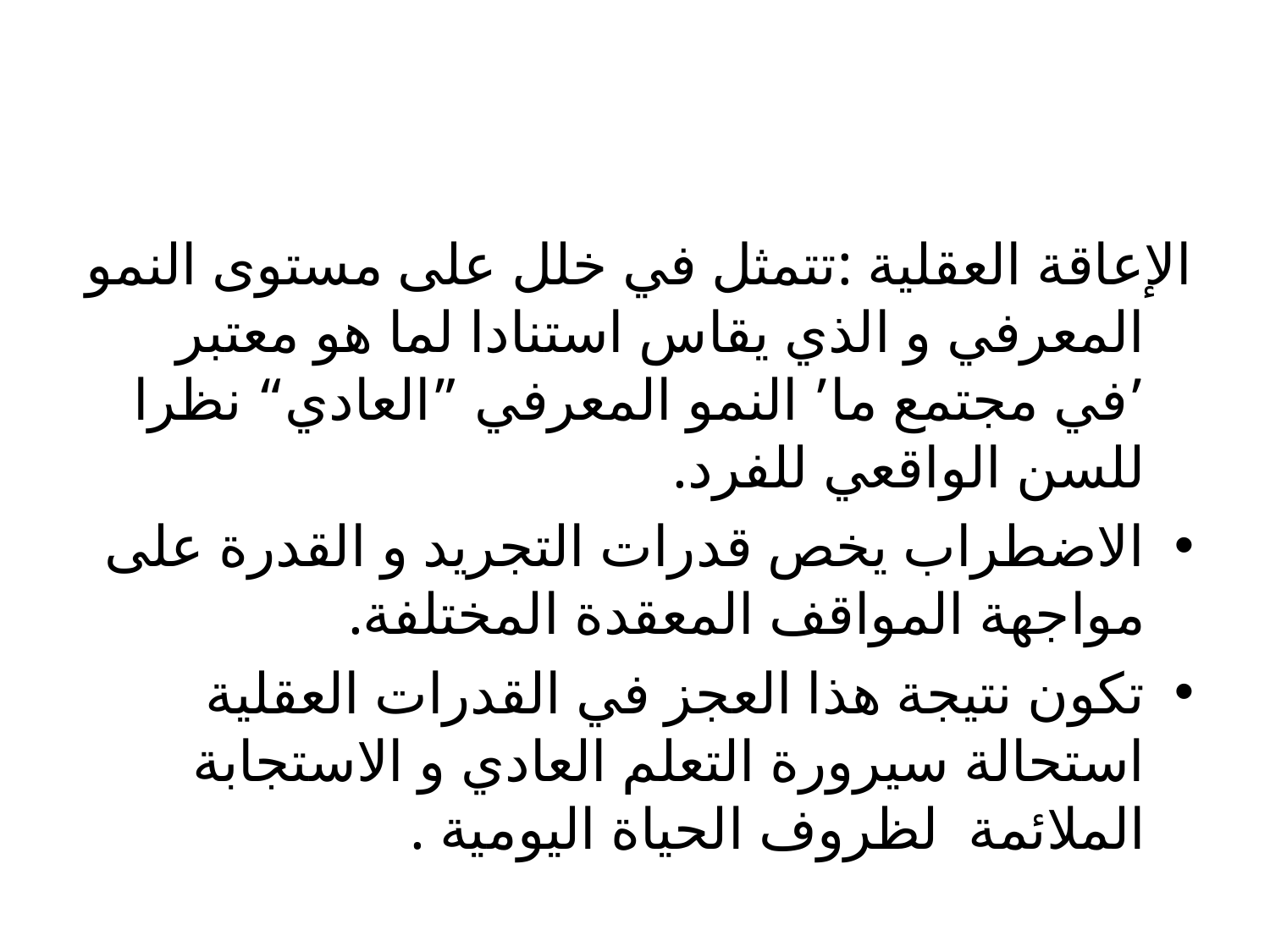

#
الإعاقة العقلية :تتمثل في خلل على مستوى النمو المعرفي و الذي يقاس استنادا لما هو معتبر ’في مجتمع ما’ النمو المعرفي ”العادي“ نظرا للسن الواقعي للفرد.
الاضطراب يخص قدرات التجريد و القدرة على مواجهة المواقف المعقدة المختلفة.
تكون نتيجة هذا العجز في القدرات العقلية استحالة سيرورة التعلم العادي و الاستجابة الملائمة  لظروف الحياة اليومية .